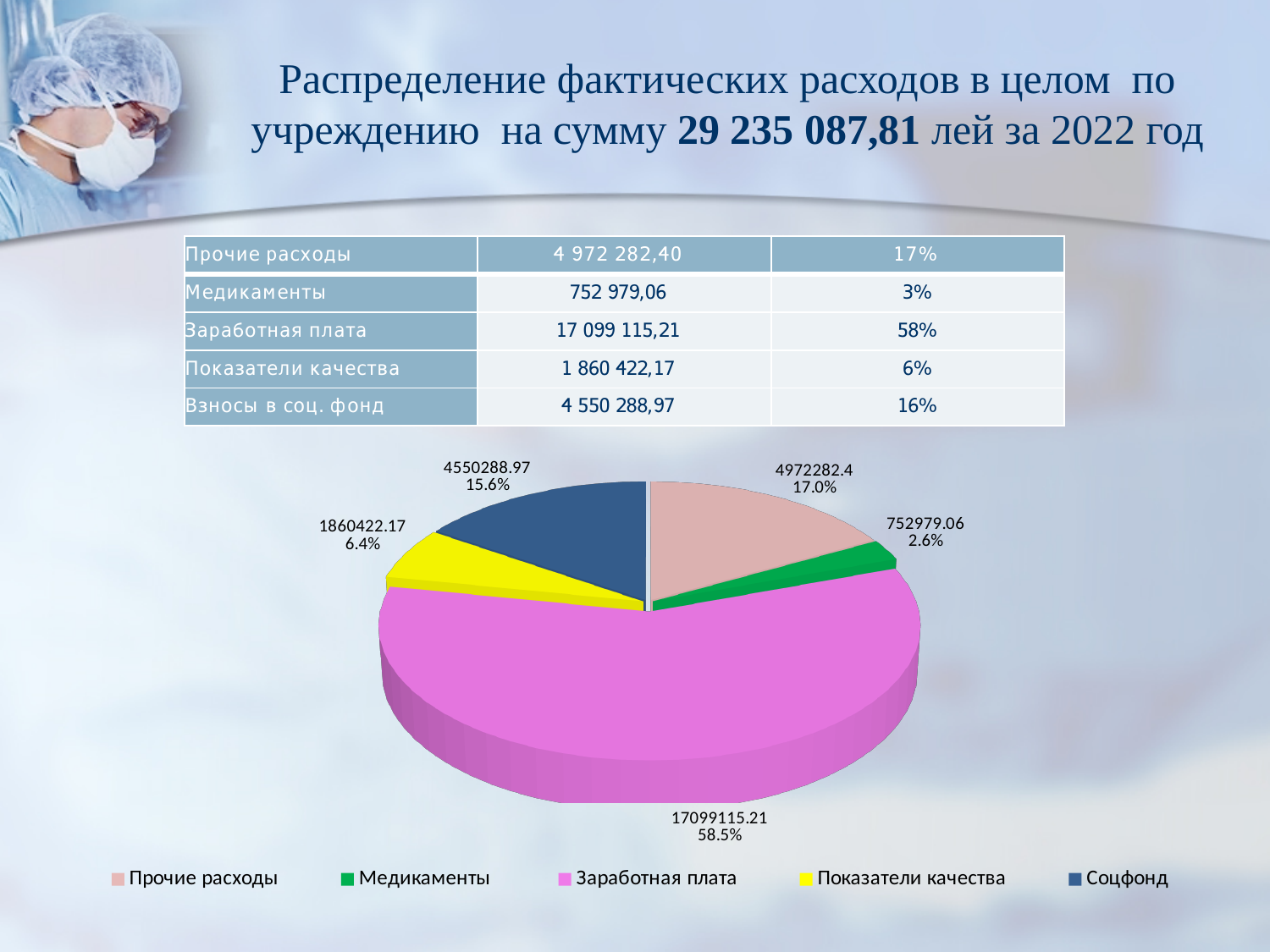

# Распределение фактических расходов в целом  по учреждению  на сумму 29 235 087,81 лей за 2022 год
| Прочие расходы | 4 972 282,40 | 17% |
| --- | --- | --- |
| Медикаменты | 752 979,06 | 3% |
| Заработная плата | 17 099 115,21 | 58% |
| Показатели качества | 1 860 422,17 | 6% |
| Взносы в соц. фонд | 4 550 288,97 | 16% |

[unsupported chart]